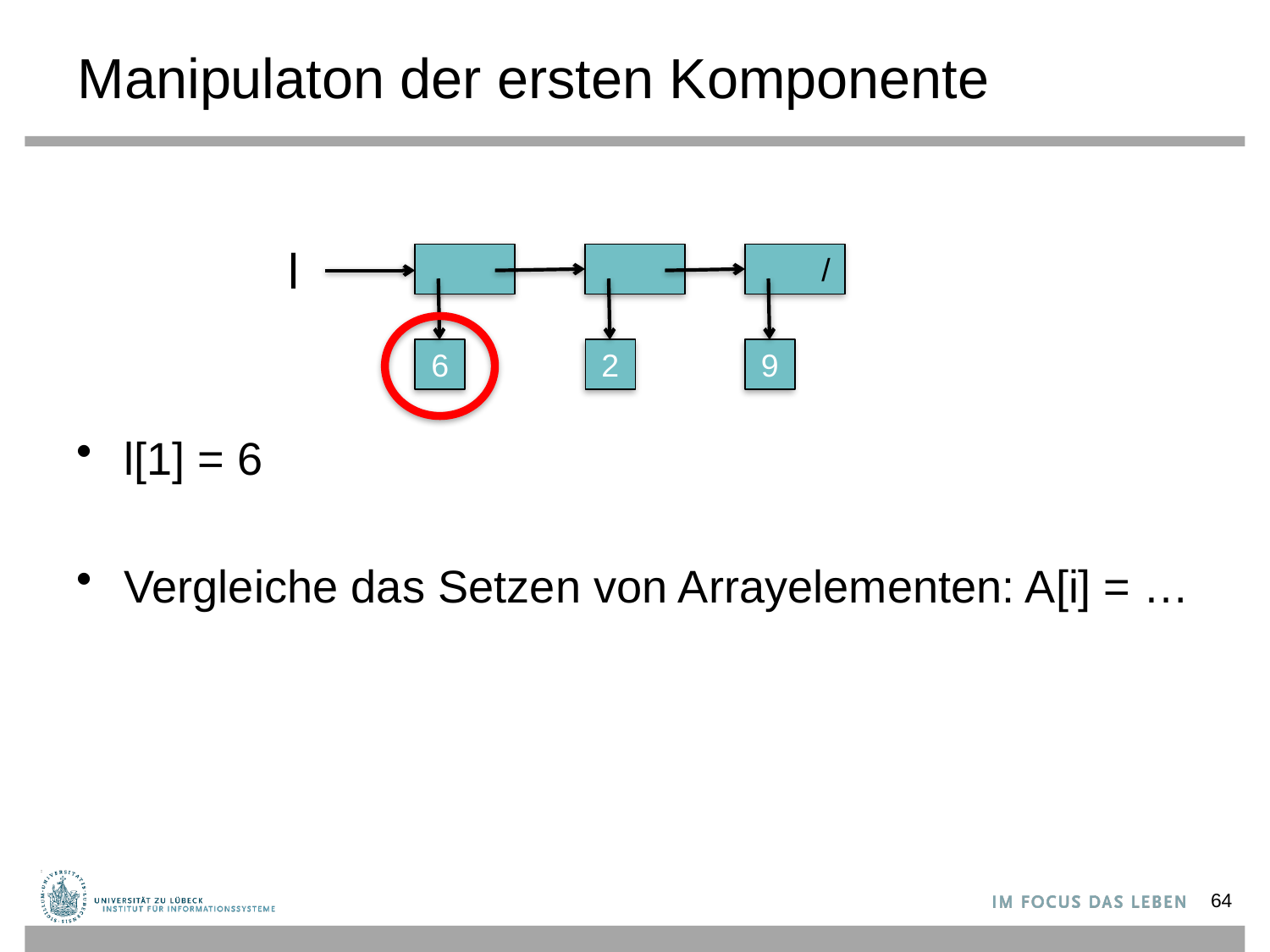

# Manipulaton der ersten Komponente

l[1] = 6

Vergleiche das Setzen von Arrayelementen: A[i] = …
l

       /

6
2
9
64